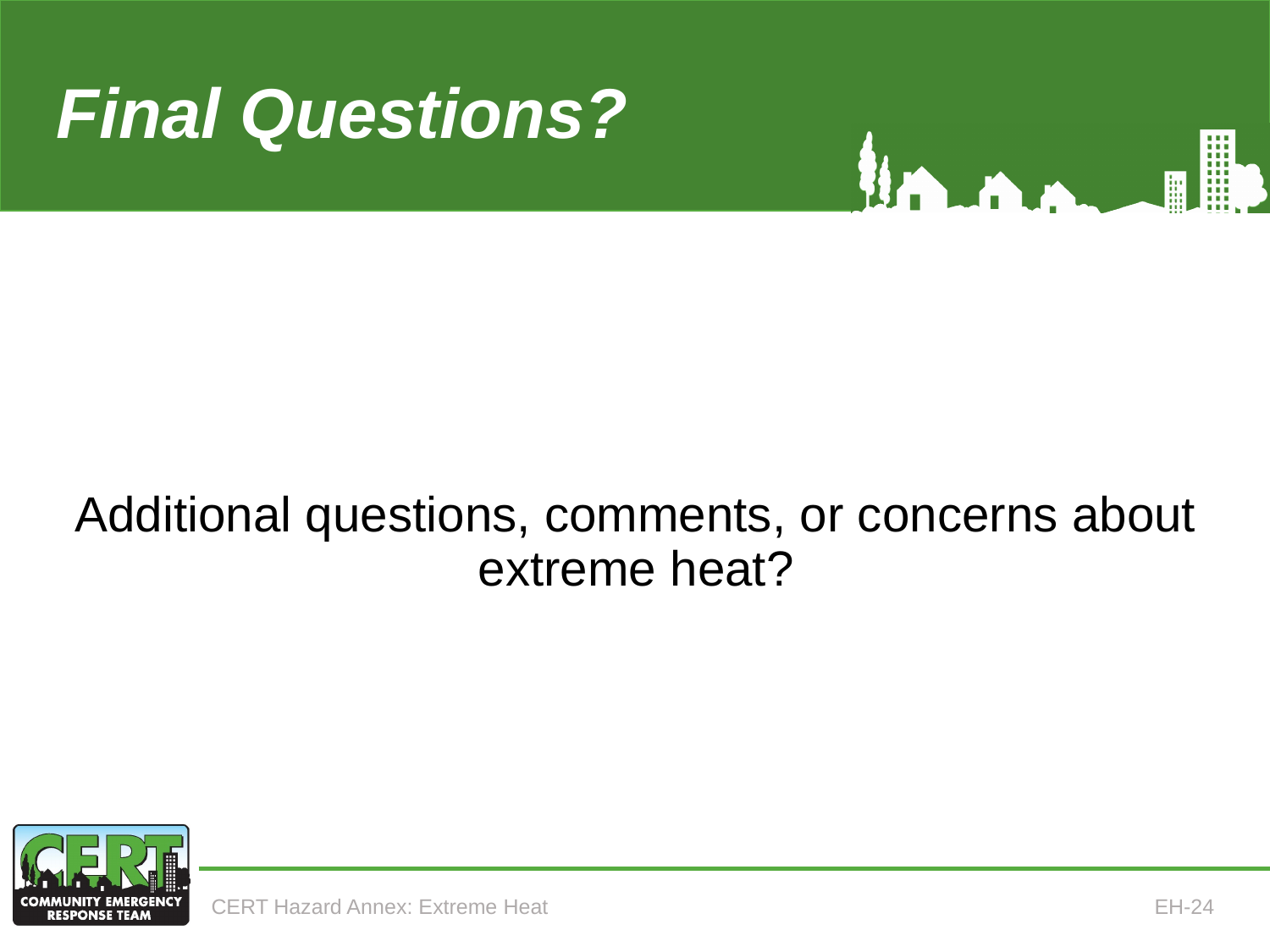

# Final Questions? (Annex 3)
Additional questions, comments, or concerns about extreme heat?
CERT Hazard Annex: Extreme Heat
EH-24